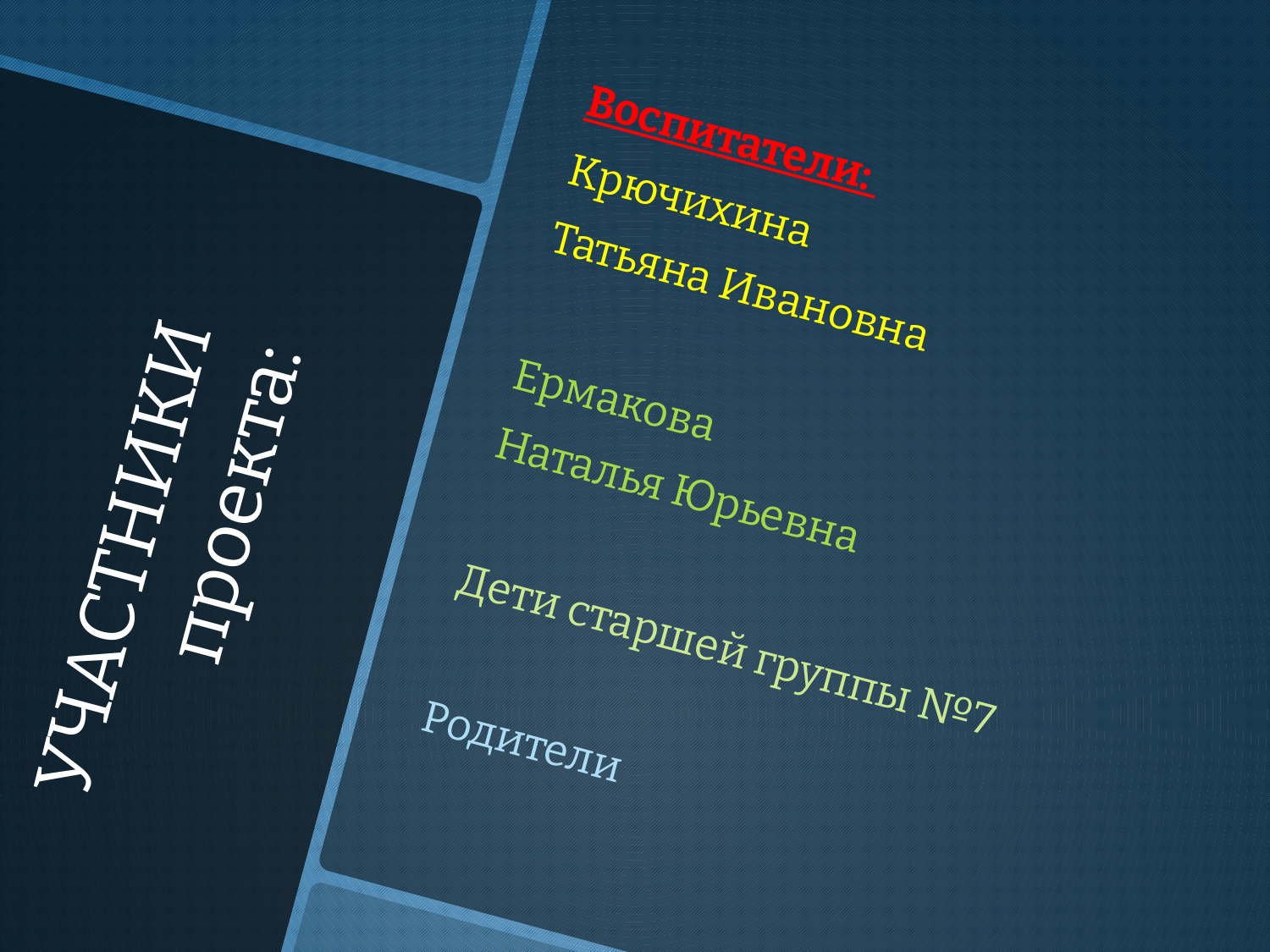

Воспитатели:
Крючихина
Татьяна Ивановна

Ермакова
Наталья Юрьевна

Дети старшей группы №7

Родители
# УЧАСТНИКИ проекта: